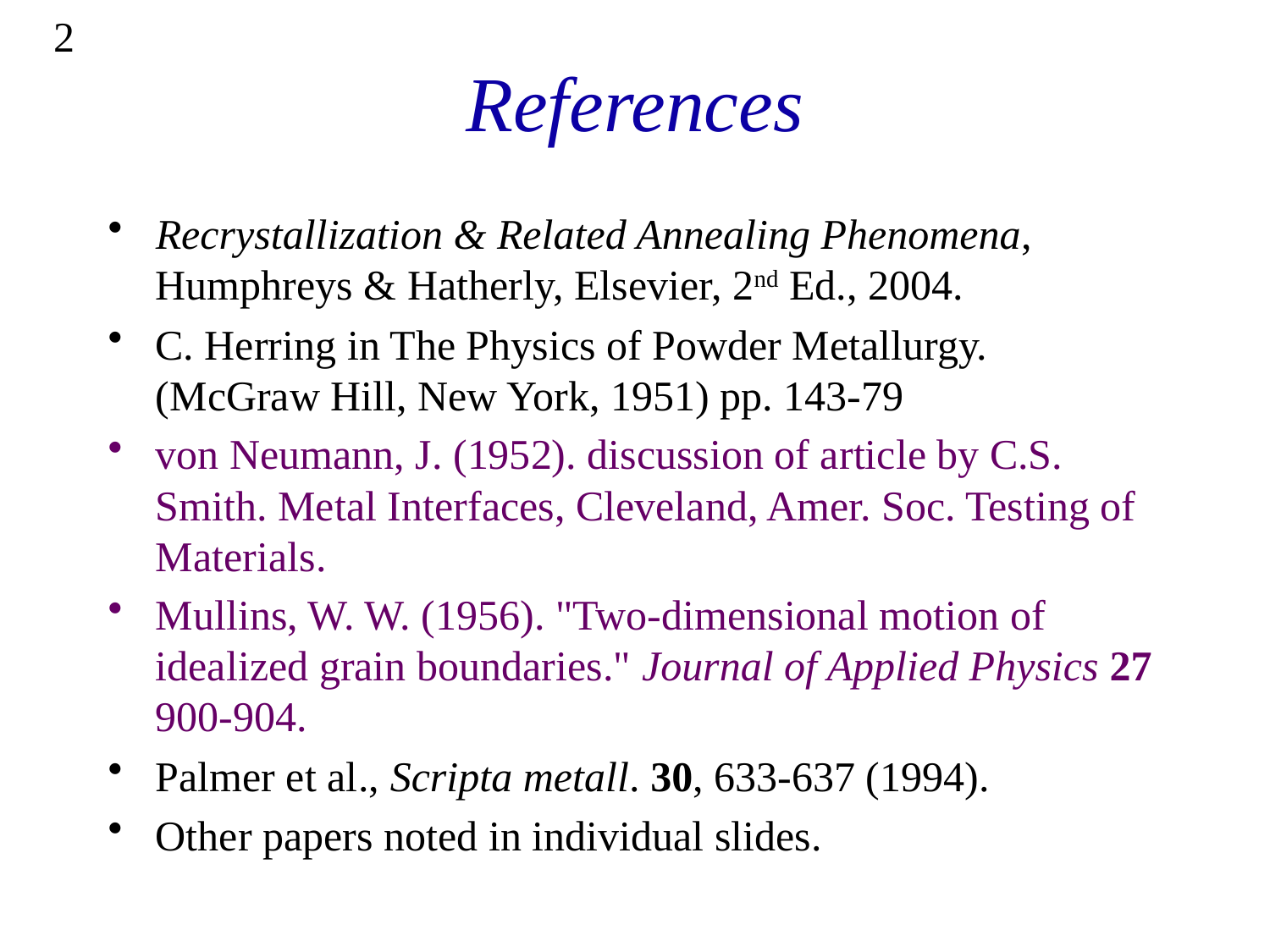

2
# References
Recrystallization & Related Annealing Phenomena, Humphreys & Hatherly, Elsevier, 2nd Ed., 2004.
C. Herring in The Physics of Powder Metallurgy. (McGraw Hill, New York, 1951) pp. 143-79
von Neumann, J. (1952). discussion of article by C.S. Smith. Metal Interfaces, Cleveland, Amer. Soc. Testing of Materials.
Mullins, W. W. (1956). "Two-dimensional motion of idealized grain boundaries." Journal of Applied Physics 27 900-904.
Palmer et al., Scripta metall. 30, 633-637 (1994).
Other papers noted in individual slides.